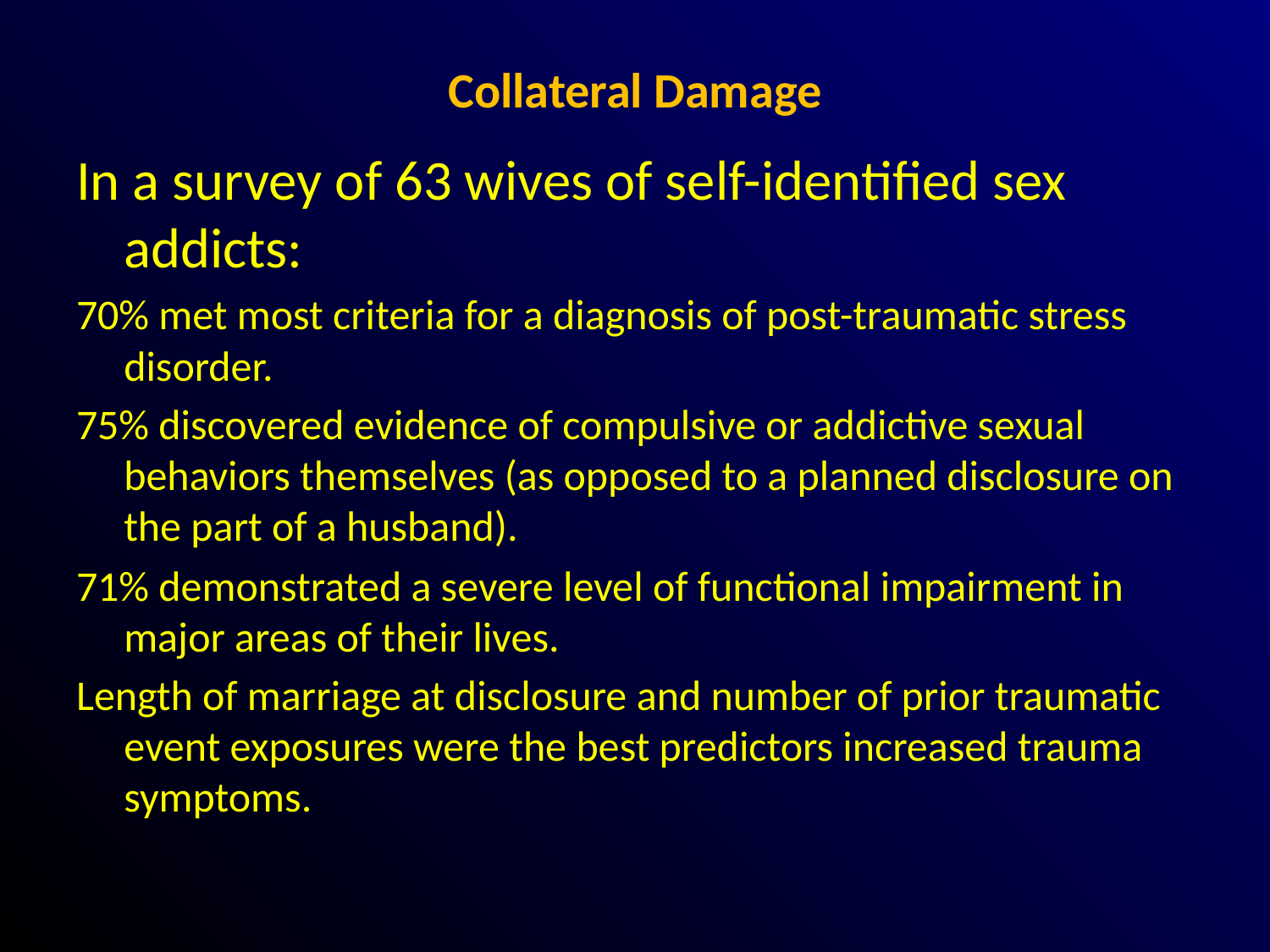

# Collateral Damage
In a survey of 63 wives of self-identified sex addicts:
70% met most criteria for a diagnosis of post-traumatic stress disorder.
75% discovered evidence of compulsive or addictive sexual behaviors themselves (as opposed to a planned disclosure on the part of a husband).
71% demonstrated a severe level of functional impairment in major areas of their lives.
Length of marriage at disclosure and number of prior traumatic event exposures were the best predictors increased trauma symptoms.